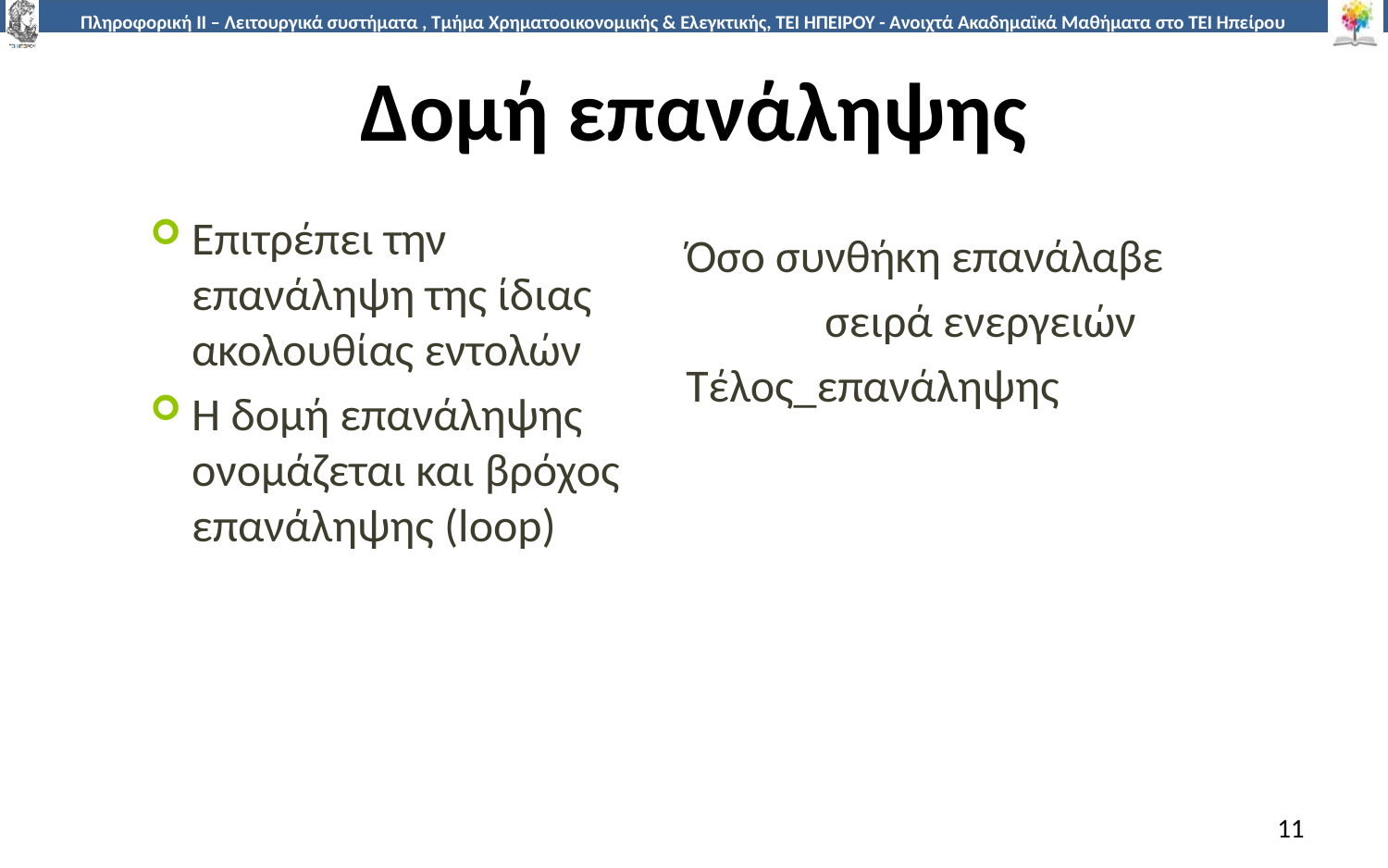

# Δομή επανάληψης
Επιτρέπει την επανάληψη της ίδιας ακολουθίας εντολών
Η δομή επανάληψης ονομάζεται και βρόχος επανάληψης (loop)

Όσο συνθήκη επανάλαβε
	σειρά ενεργειών
Τέλος_επανάληψης
11